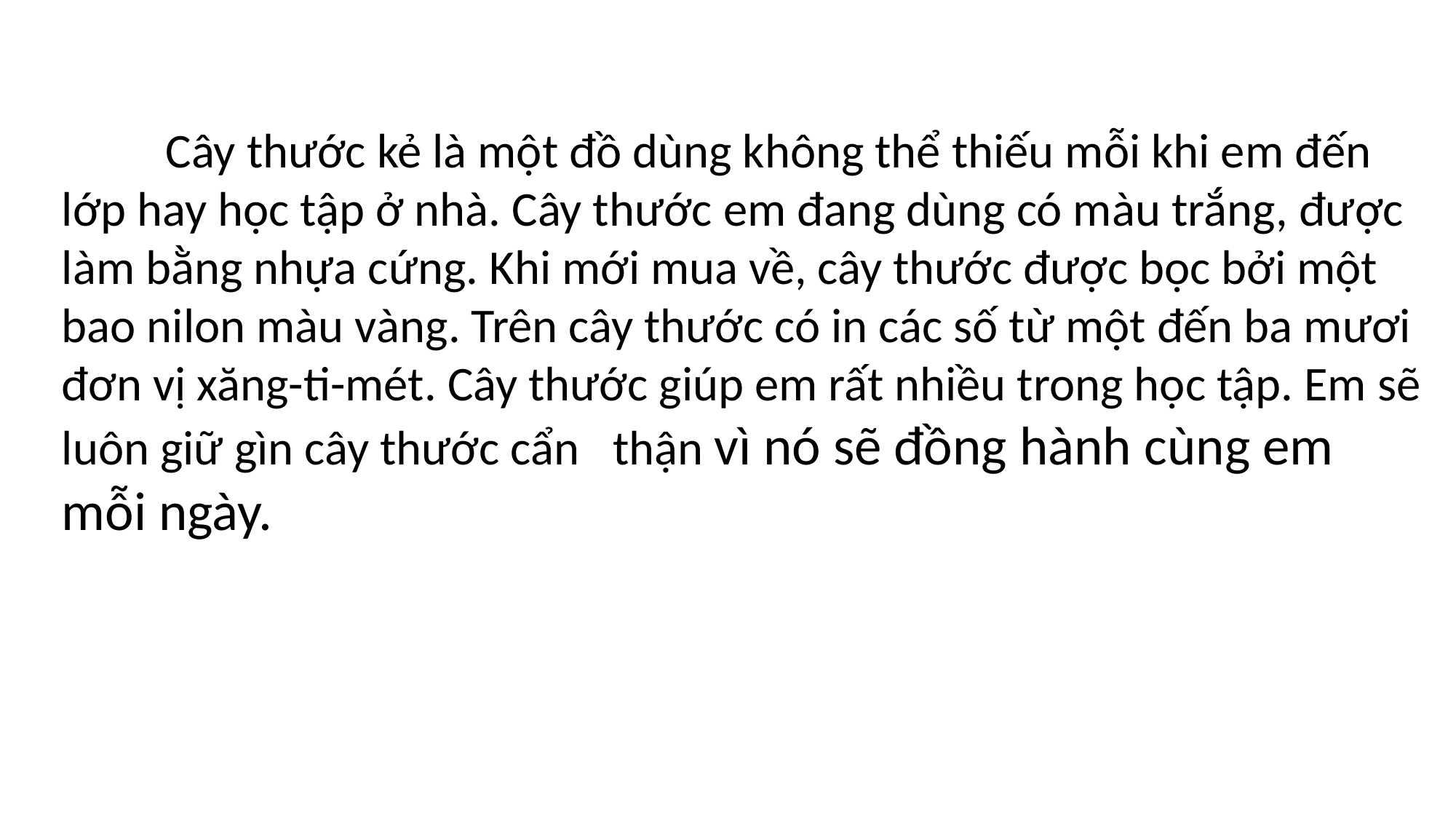

Cây thước kẻ là một đồ dùng không thể thiếu mỗi khi em đến lớp hay học tập ở nhà. Cây thước em đang dùng có màu trắng, được làm bằng nhựa cứng. Khi mới mua về, cây thước được bọc bởi một bao nilon màu vàng. Trên cây thước có in các số từ một đến ba mươi đơn vị xăng-ti-mét. Cây thước giúp em rất nhiều trong học tập. Em sẽ luôn giữ gìn cây thước cẩn   thận vì nó sẽ đồng hành cùng em mỗi ngày.